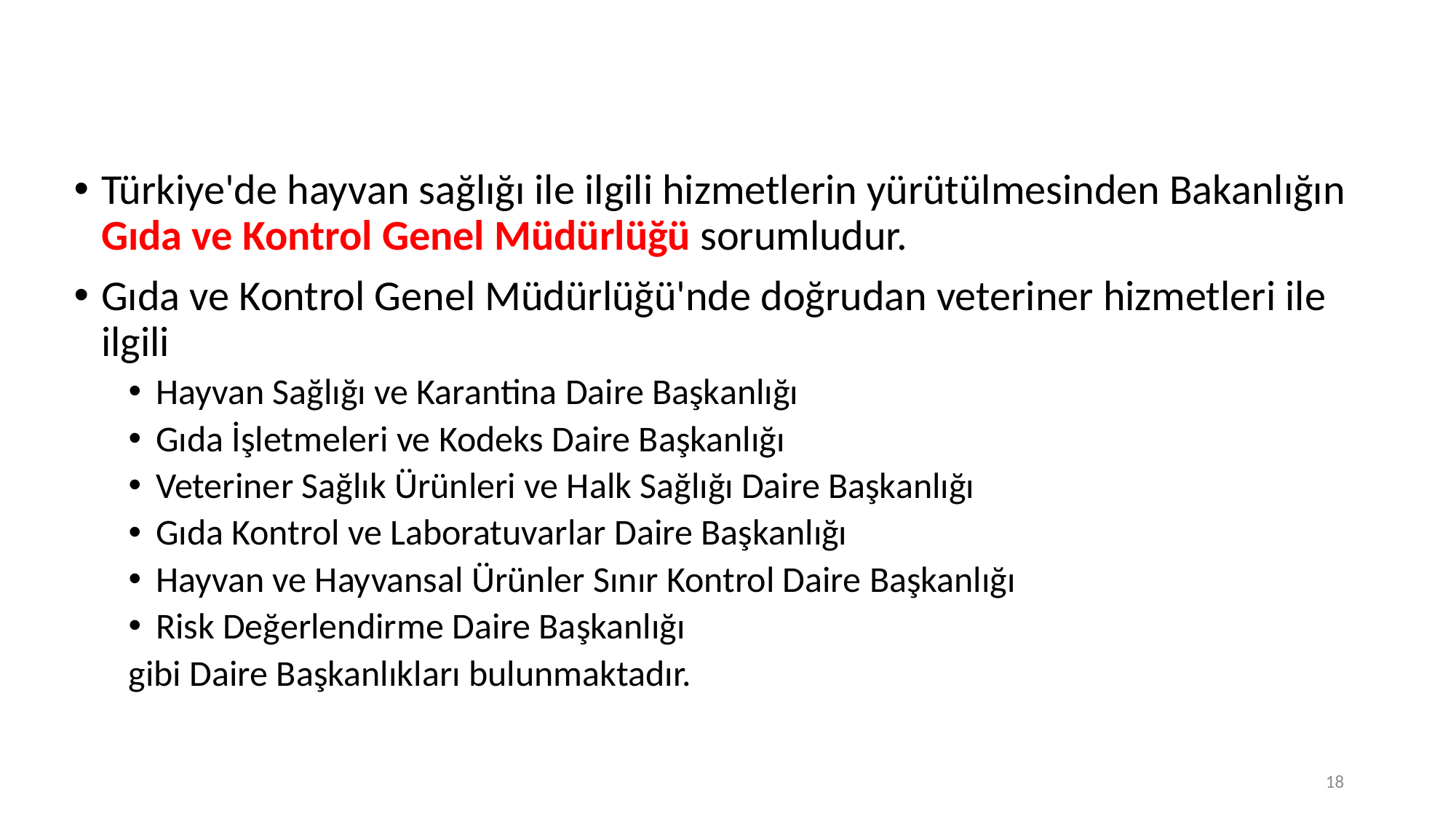

Türkiye'de hayvan sağlığı ile ilgili hizmetlerin yürütülmesinden Bakanlığın Gıda ve Kontrol Genel Müdürlüğü sorumludur.
Gıda ve Kontrol Genel Müdürlüğü'nde doğrudan veteriner hizmetleri ile ilgili
Hayvan Sağlığı ve Karantina Daire Başkanlığı
Gıda İşletmeleri ve Kodeks Daire Başkanlığı
Veteriner Sağlık Ürünleri ve Halk Sağlığı Daire Başkanlığı​
Gıda Kontrol ve Laboratuvarlar Daire Başkanlığı
Hayvan ve Hayvansal Ürünler Sınır Kontrol Daire Başkanlığı
Risk Değerlendirme Daire Başkanlığı
gibi Daire Başkanlıkları bulunmaktadır.
18